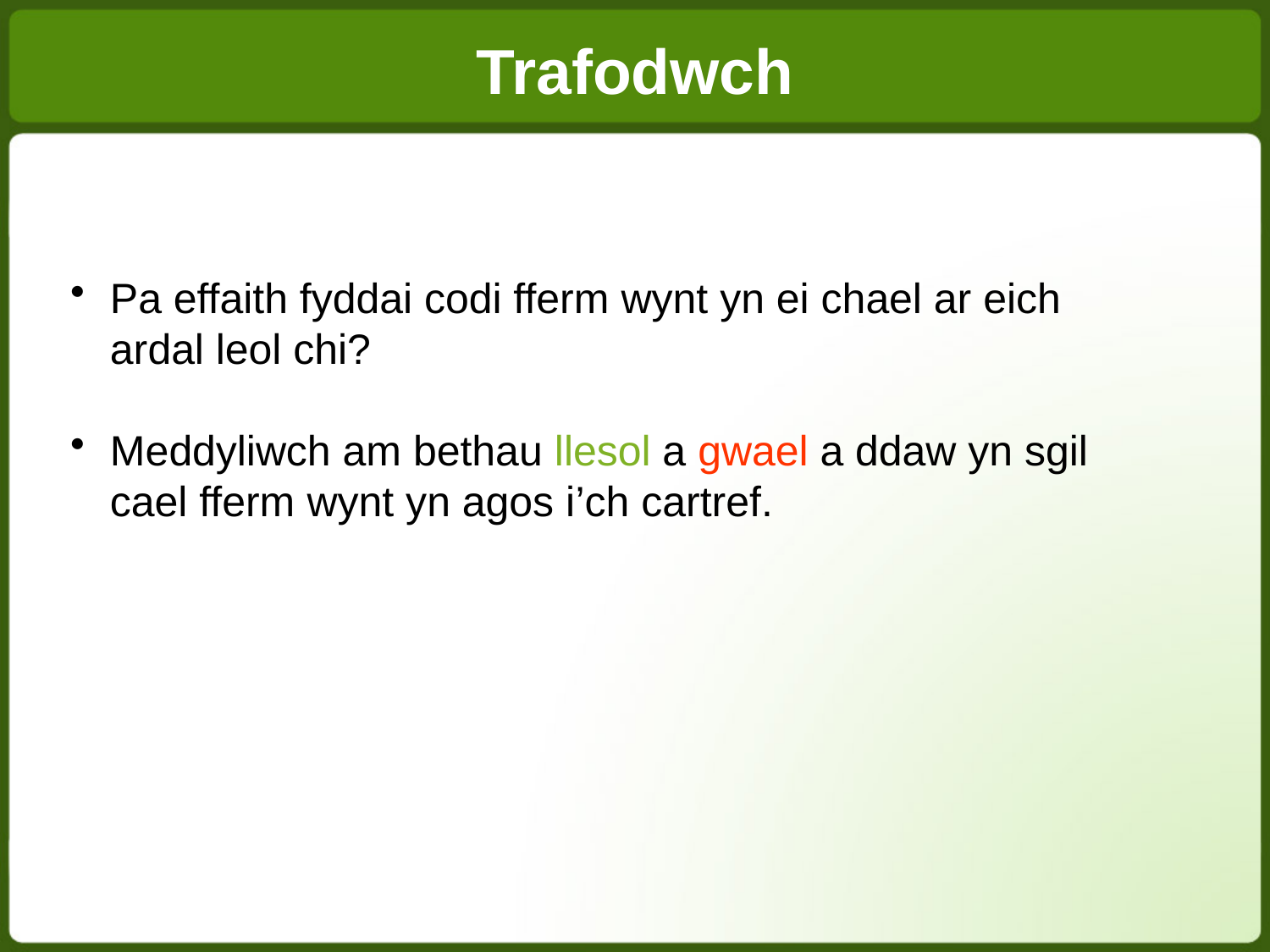

Trafodwch

Pa effaith fyddai codi fferm wynt yn ei chael ar eich ardal leol chi?

Meddyliwch am bethau llesol a gwael a ddaw yn sgil cael fferm wynt yn agos i’ch cartref.